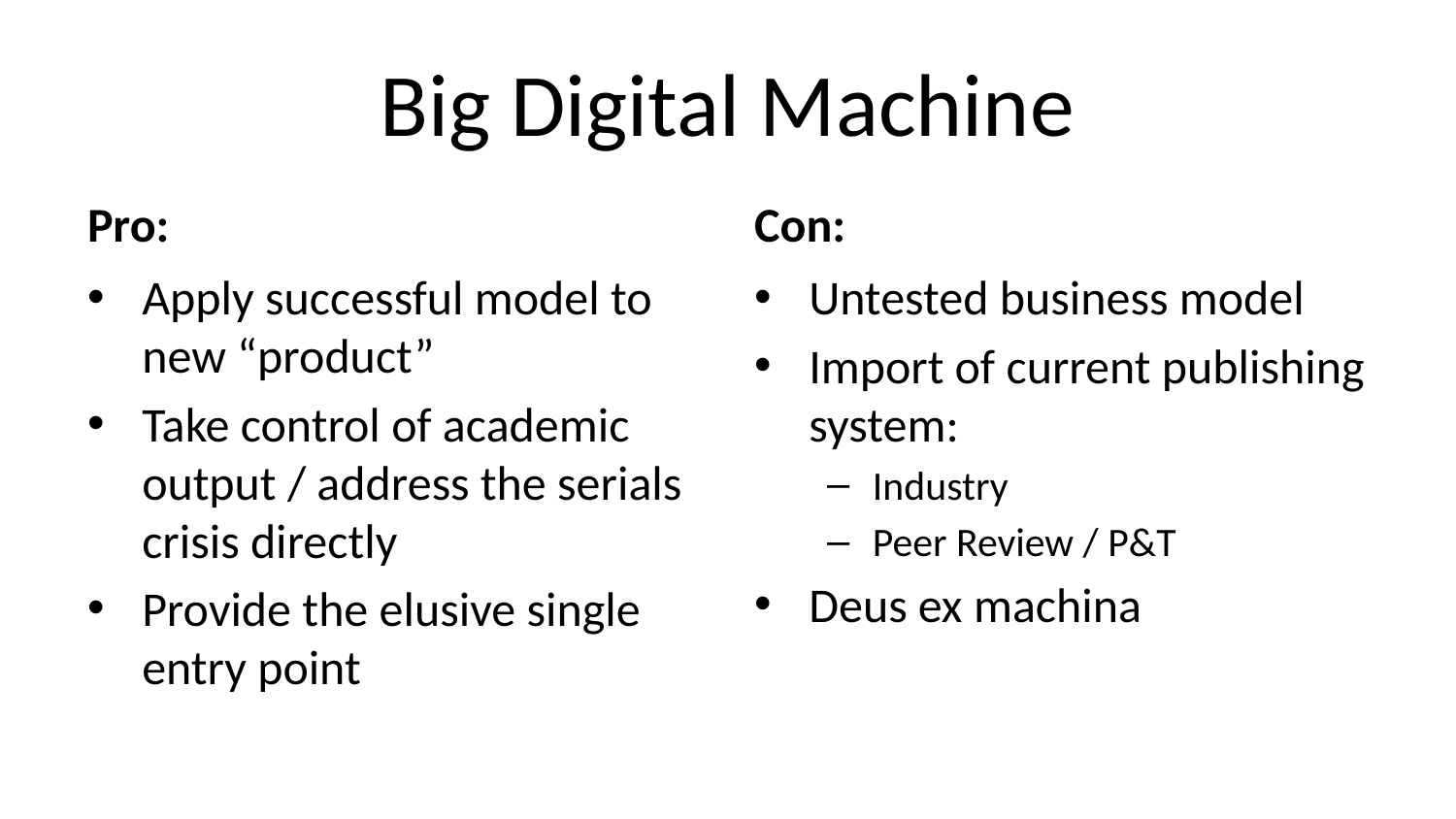

# Big Digital Machine
Pro:
Con:
Apply successful model to new “product”
Take control of academic output / address the serials crisis directly
Provide the elusive single entry point
Untested business model
Import of current publishing system:
Industry
Peer Review / P&T
Deus ex machina